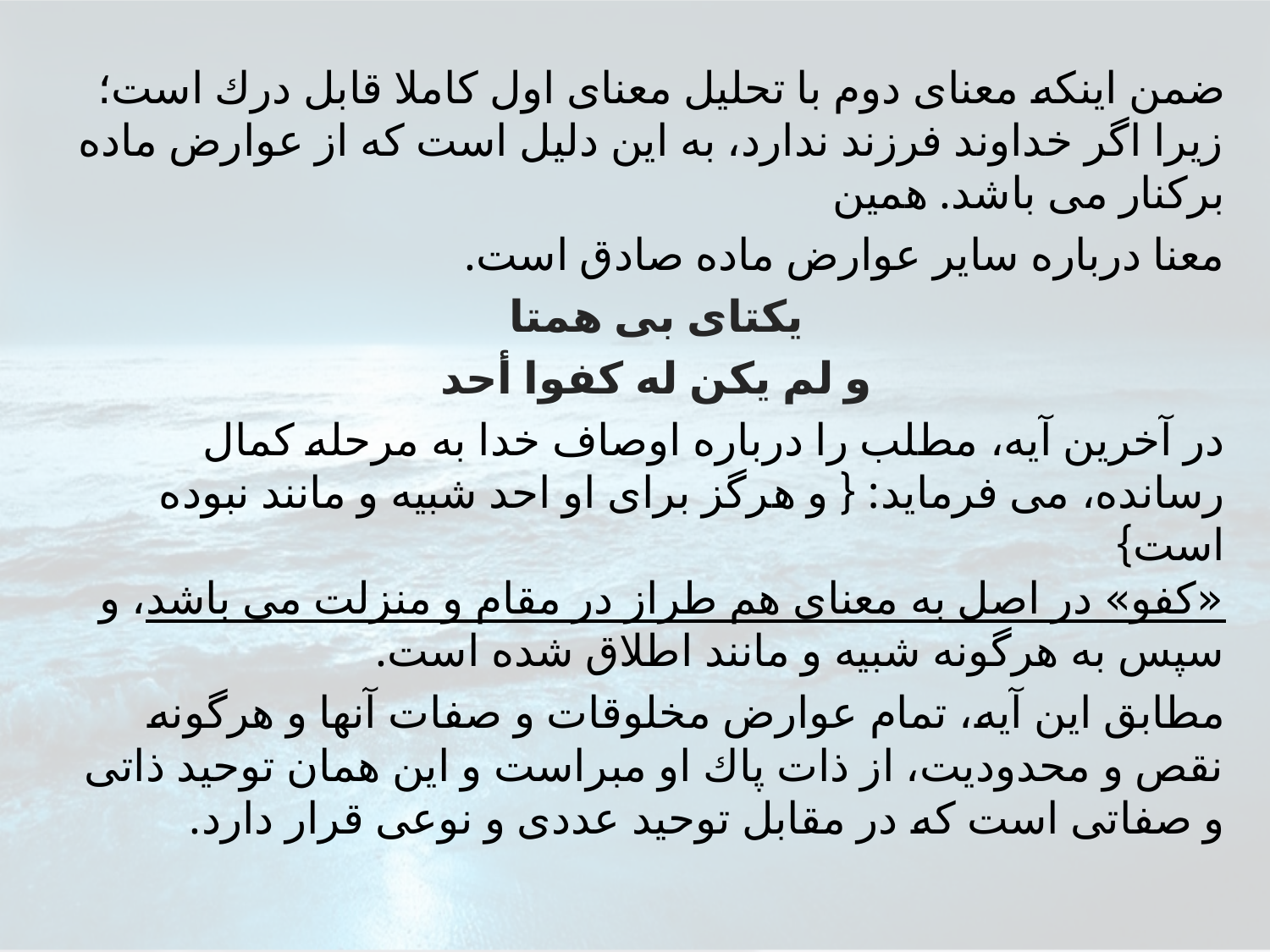

ضمن اينكه معناى دوم با تحليل معناى اول كاملا قابل درك است؛ زيرا اگر خداوند فرزند ندارد، به اين دليل است كه از عوارض ماده بركنار مى باشد. همين
معنا درباره ساير عوارض ماده صادق است.
يكتای بى همتا
و لم يكن له كفوا أحد
در آخرين آيه، مطلب را درباره اوصاف خدا به مرحله كمال رسانده، مى فرمايد: { و هرگز برای او احد شبیه و مانند نبوده است}
«كفو» در اصل به معناى هم طراز در مقام و منزلت مى باشد، و سپس به هرگونه شبيه و مانند اطلاق شده است.
مطابق اين آيه، تمام عوارض مخلوقات و صفات آنها و هرگونه نقص و محدوديت، از ذات پاك او مبراست و اين همان توحيد ذاتى و صفاتى است كه در مقابل توحيد عددى و نوعى قرار دارد.